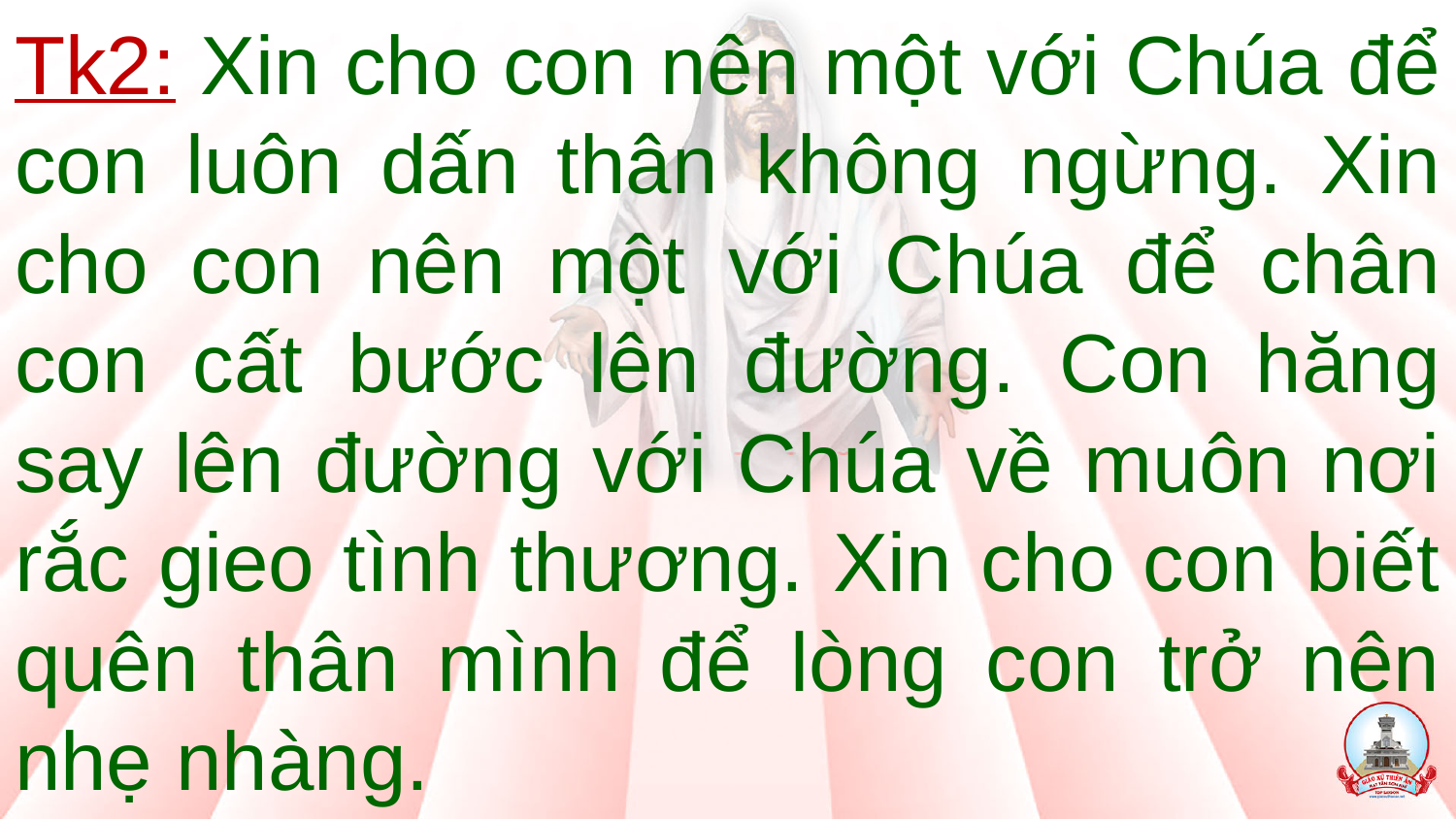

# Tk2: Xin cho con nên một với Chúa để con luôn dấn thân không ngừng. Xin cho con nên một với Chúa để chân con cất bước lên đường. Con hăng say lên đường với Chúa về muôn nơi rắc gieo tình thương. Xin cho con biết quên thân mình để lòng con trở nên nhẹ nhàng.